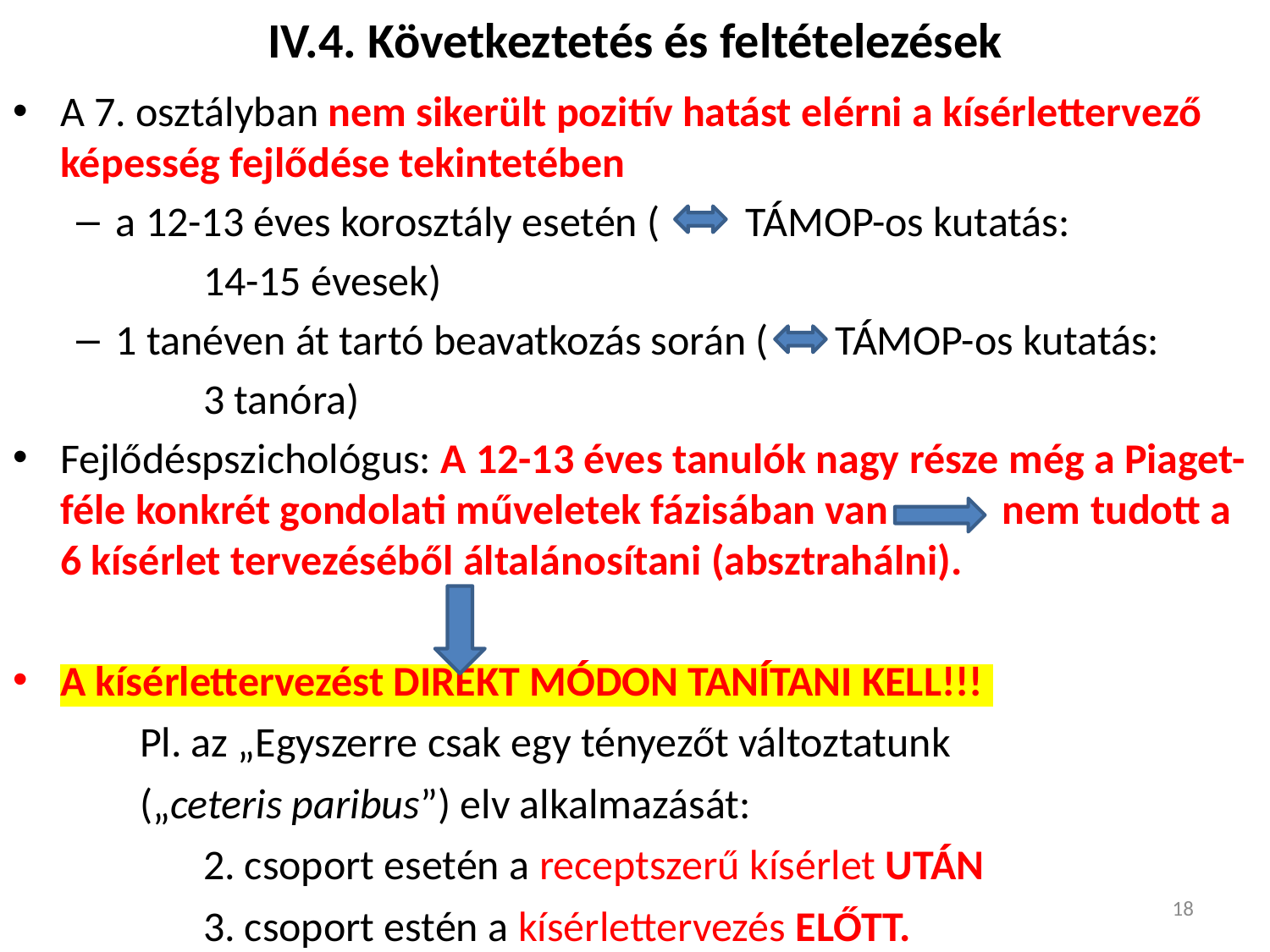

# IV.4. Következtetés és feltételezések
A 7. osztályban nem sikerült pozitív hatást elérni a kísérlettervező képesség fejlődése tekintetében
a 12-13 éves korosztály esetén (         TÁMOP-os kutatás:
	14-15 évesek)
1 tanéven át tartó beavatkozás során (       TÁMOP-os kutatás:
	3 tanóra)
Fejlődéspszichológus: A 12-13 éves tanulók nagy része még a Piaget-féle konkrét gondolati műveletek fázisában van            nem tudott a 6 kísérlet tervezéséből általánosítani (absztrahálni).

A kísérlettervezést DIREKT MÓDON TANÍTANI KELL!!!
	Pl. az „Egyszerre csak egy tényezőt változtatunk
	(„ceteris paribus”) elv alkalmazását:
2. csoport esetén a receptszerű kísérlet UTÁN
3. csoport estén a kísérlettervezés ELŐTT.

18